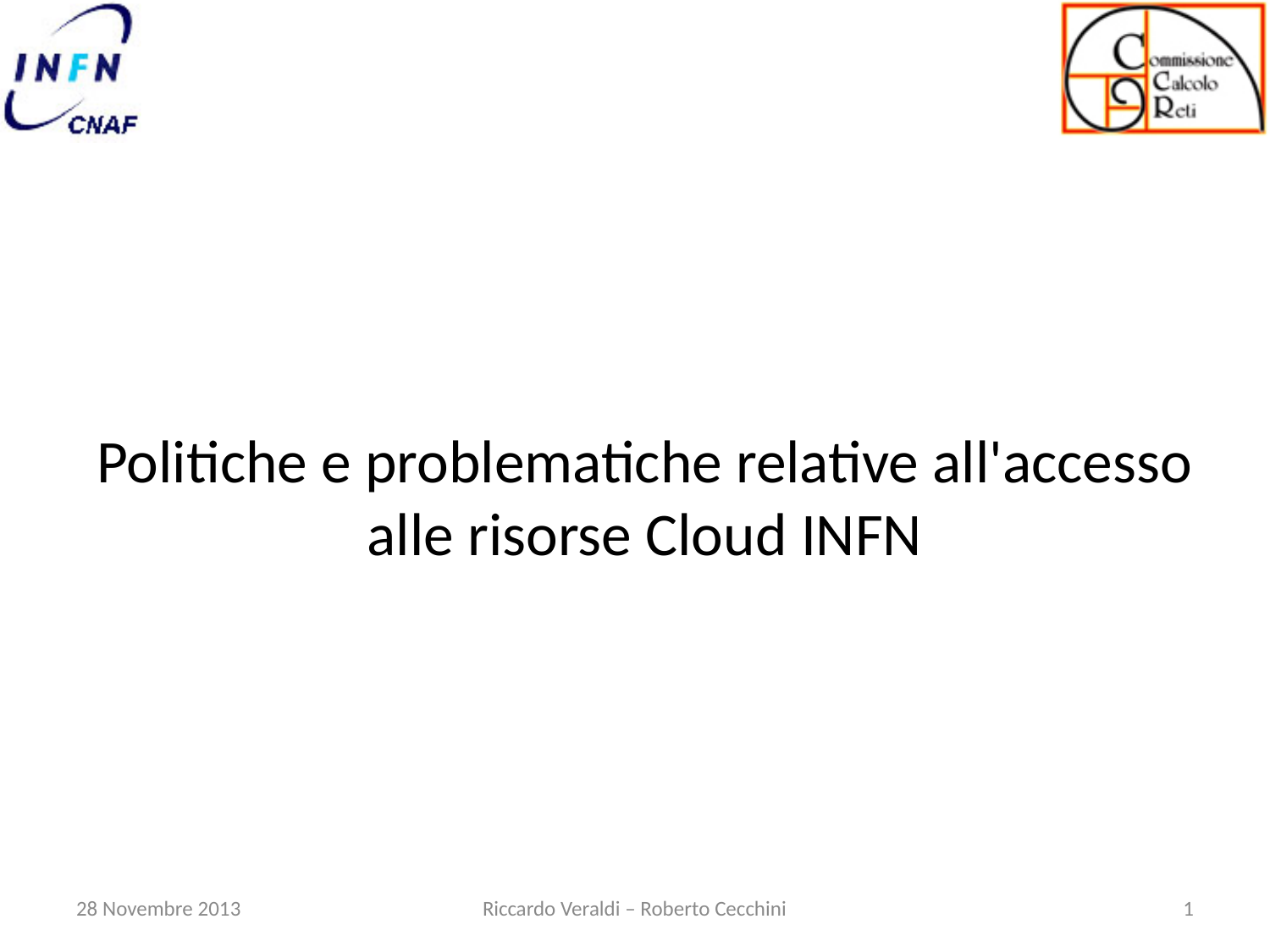

# Politiche e problematiche relative all'accesso alle risorse Cloud INFN
28 Novembre 2013
Riccardo Veraldi – Roberto Cecchini
1